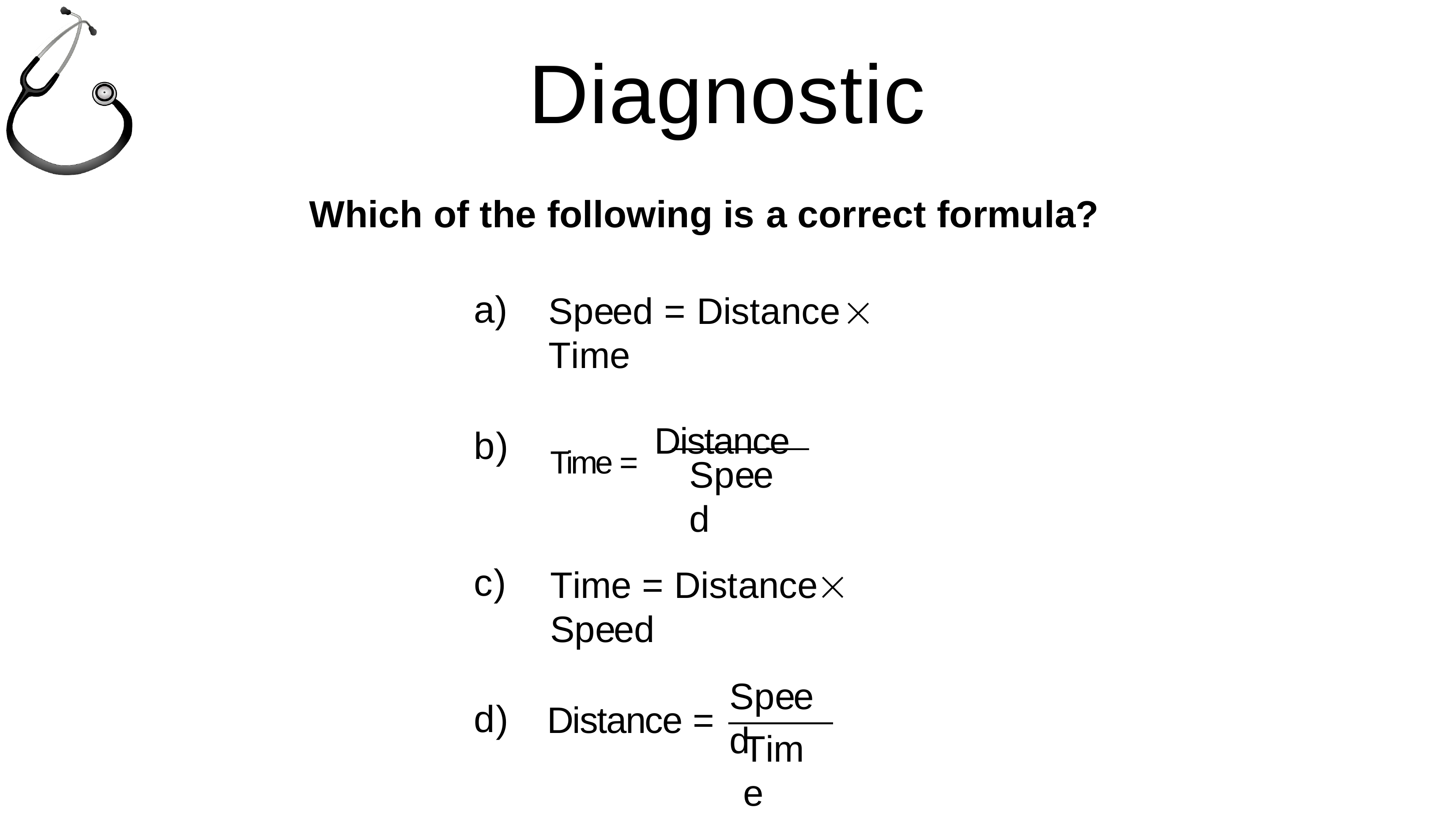

# Diagnostic
Which of the following is a correct formula?
a)
Speed = Distance	×	Time
Time = Distance
b)

Speed
c)
Time = Distance	×	Speed
Speed
d)
Distance =

Time